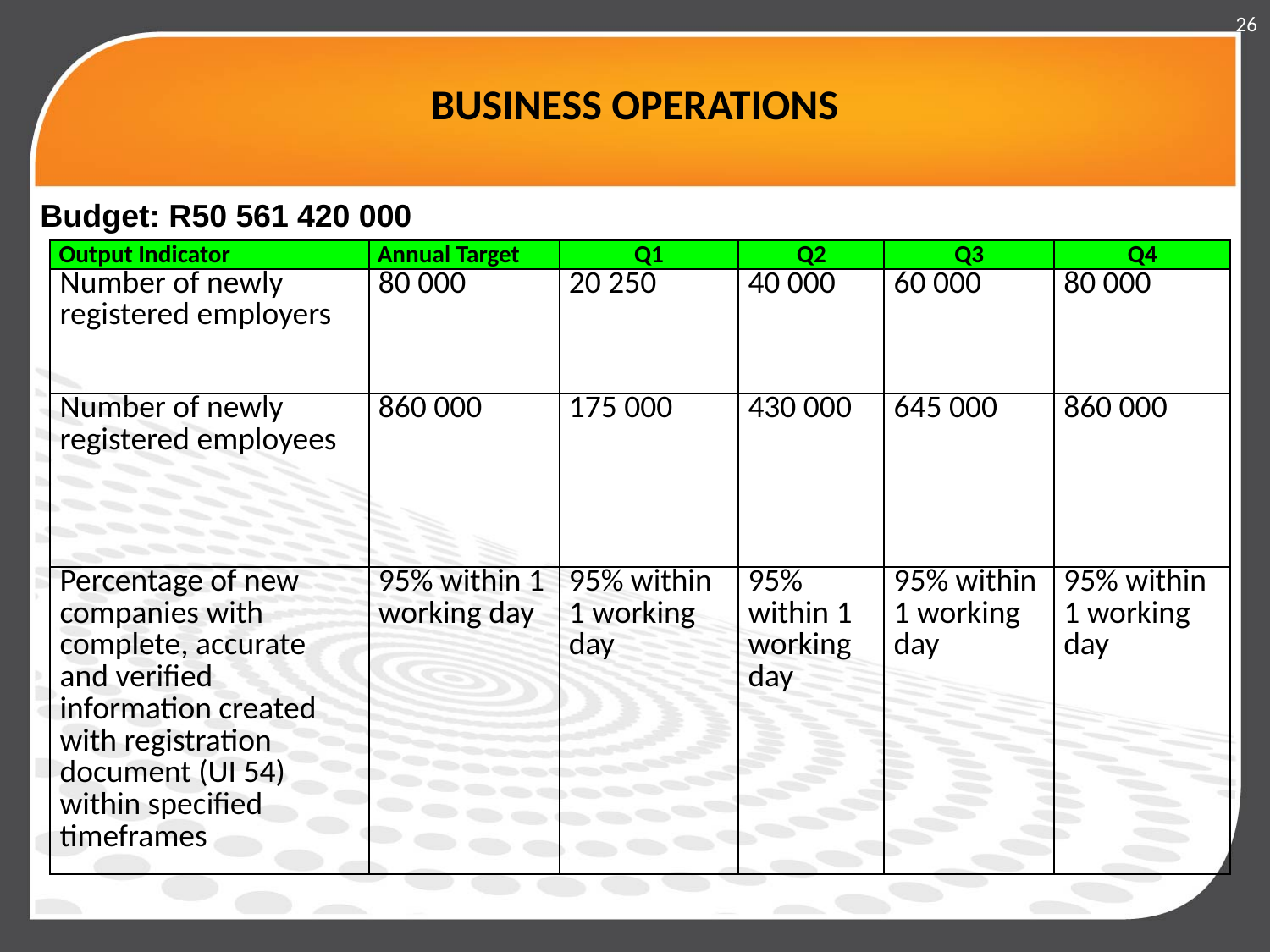

26
# BUSINESS OPERATIONS
Budget: R50 561 420 000
| Output Indicator | Annual Target | Q1 | Q2 | Q3 | Q4 |
| --- | --- | --- | --- | --- | --- |
| Number of newly registered employers | 80 000 | 20 250 | 40 000 | 60 000 | 80 000 |
| Number of newly registered employees | 860 000 | 175 000 | 430 000 | 645 000 | 860 000 |
| Percentage of new companies with complete, accurate and verified information created with registration document (UI 54) within specified timeframes | 95% within 1 working day | 95% within 1 working day | 95% within 1 working day | 95% within 1 working day | 95% within 1 working day |